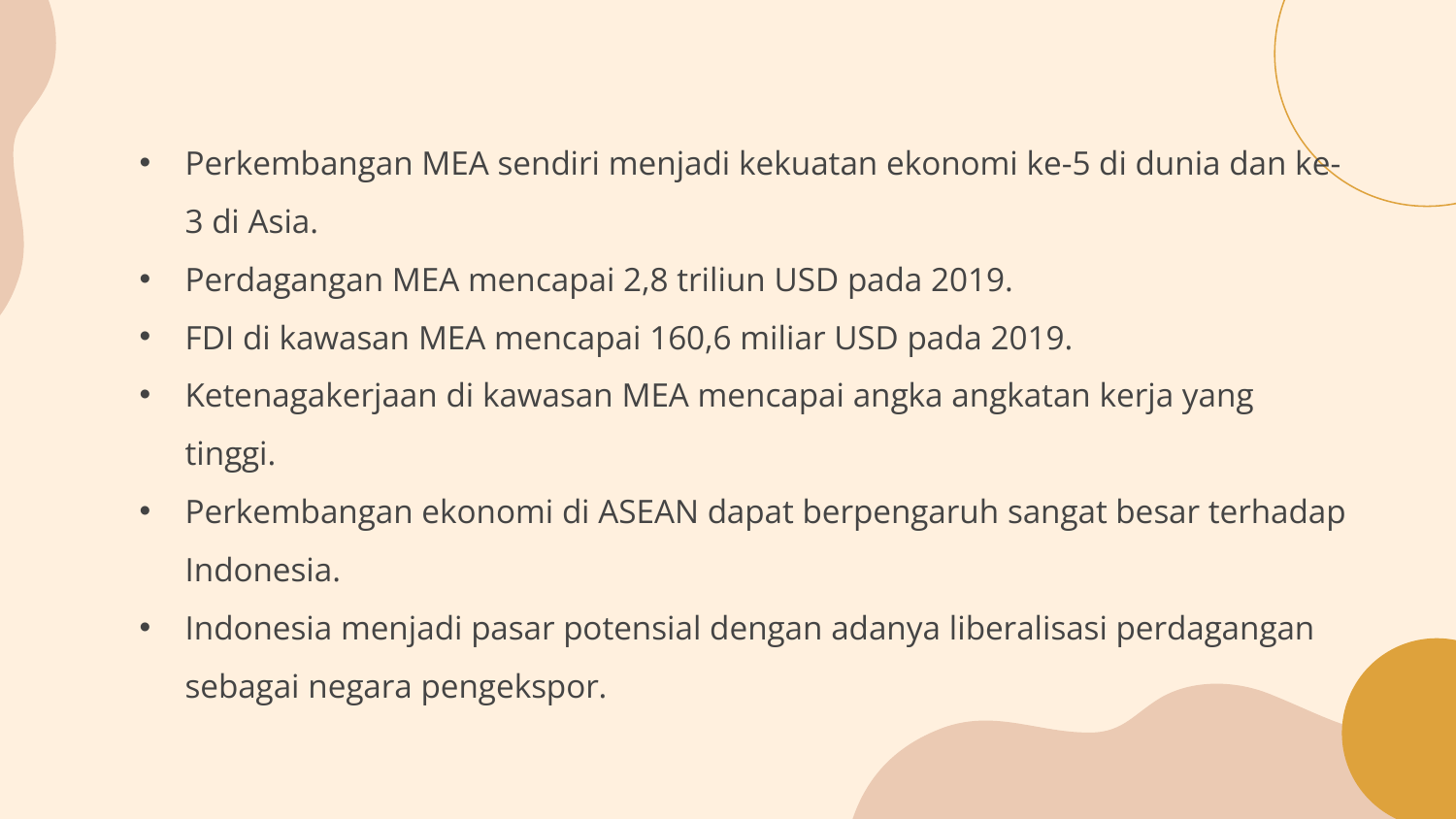

Perkembangan MEA sendiri menjadi kekuatan ekonomi ke-5 di dunia dan ke-3 di Asia.
Perdagangan MEA mencapai 2,8 triliun USD pada 2019.
FDI di kawasan MEA mencapai 160,6 miliar USD pada 2019.
Ketenagakerjaan di kawasan MEA mencapai angka angkatan kerja yang tinggi.
Perkembangan ekonomi di ASEAN dapat berpengaruh sangat besar terhadap Indonesia.
Indonesia menjadi pasar potensial dengan adanya liberalisasi perdagangan sebagai negara pengekspor.